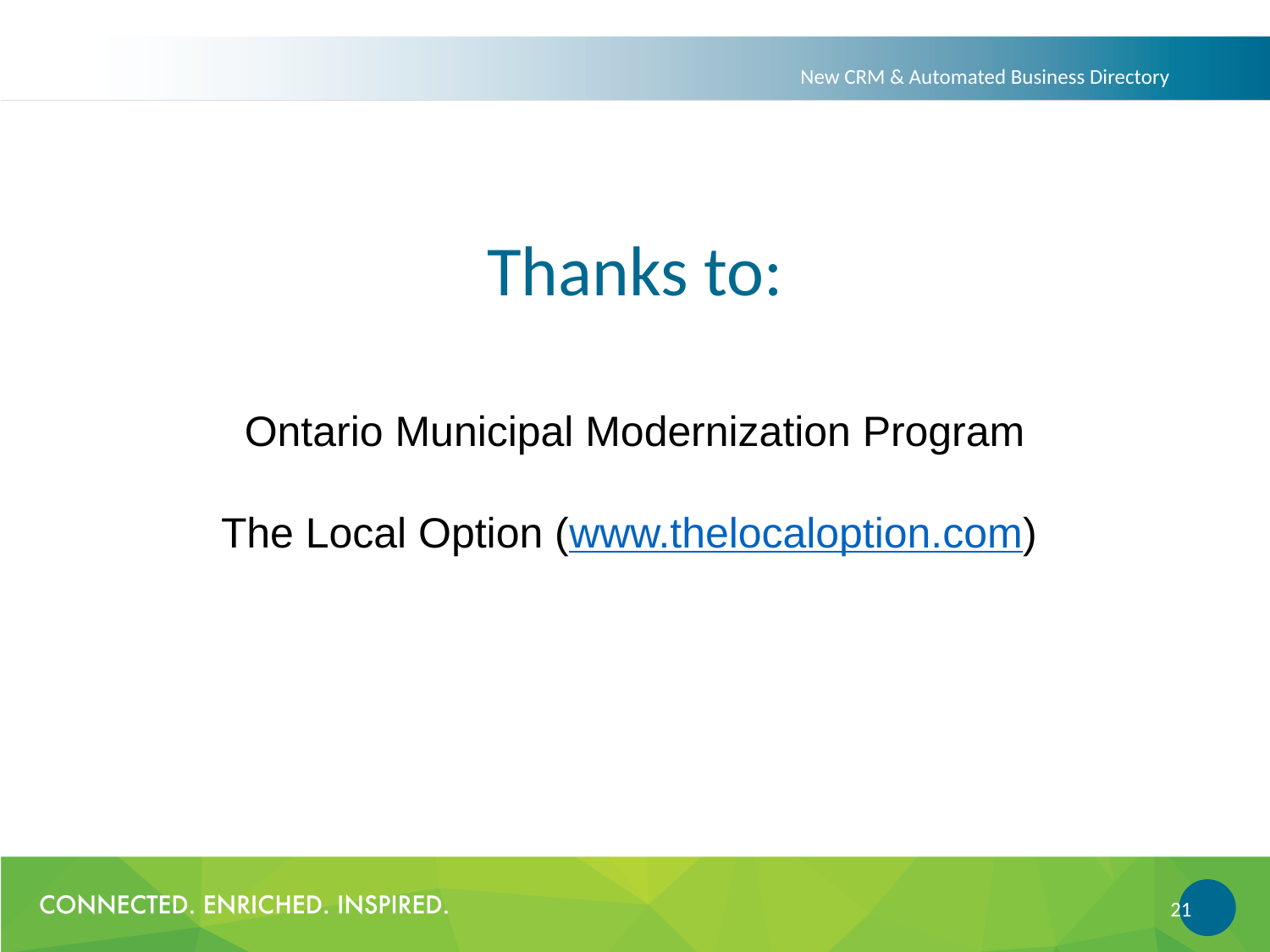

New CRM & Automated Business Directory
# Thanks to:

Ontario Municipal Modernization Program

The Local Option (www.thelocaloption.com)